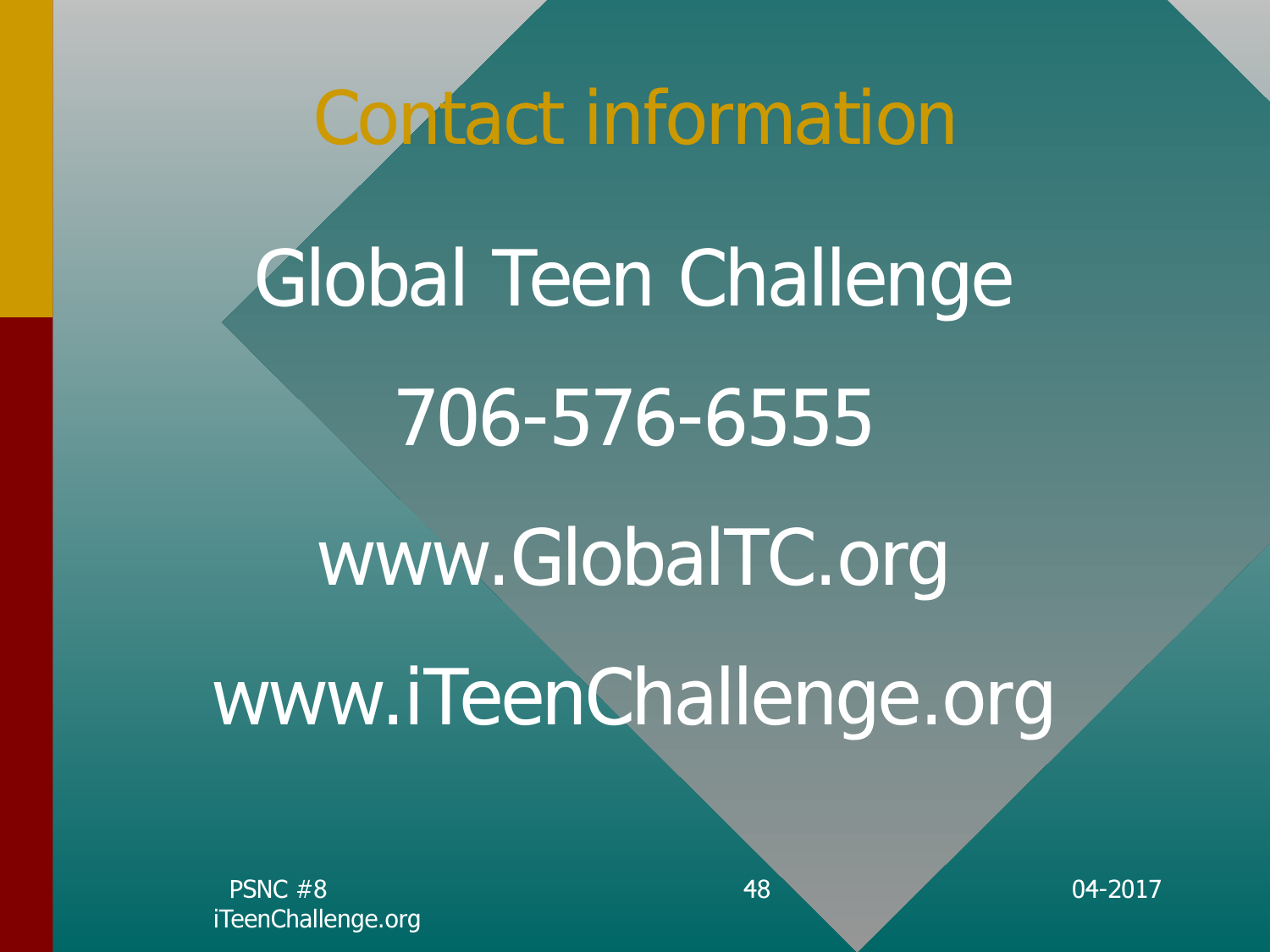

# Contact information
Global Teen Challenge
706-576-6555
www.GlobalTC.org
www.iTeenChallenge.org

PSNC #8           iTeenChallenge.org
48
04-2017